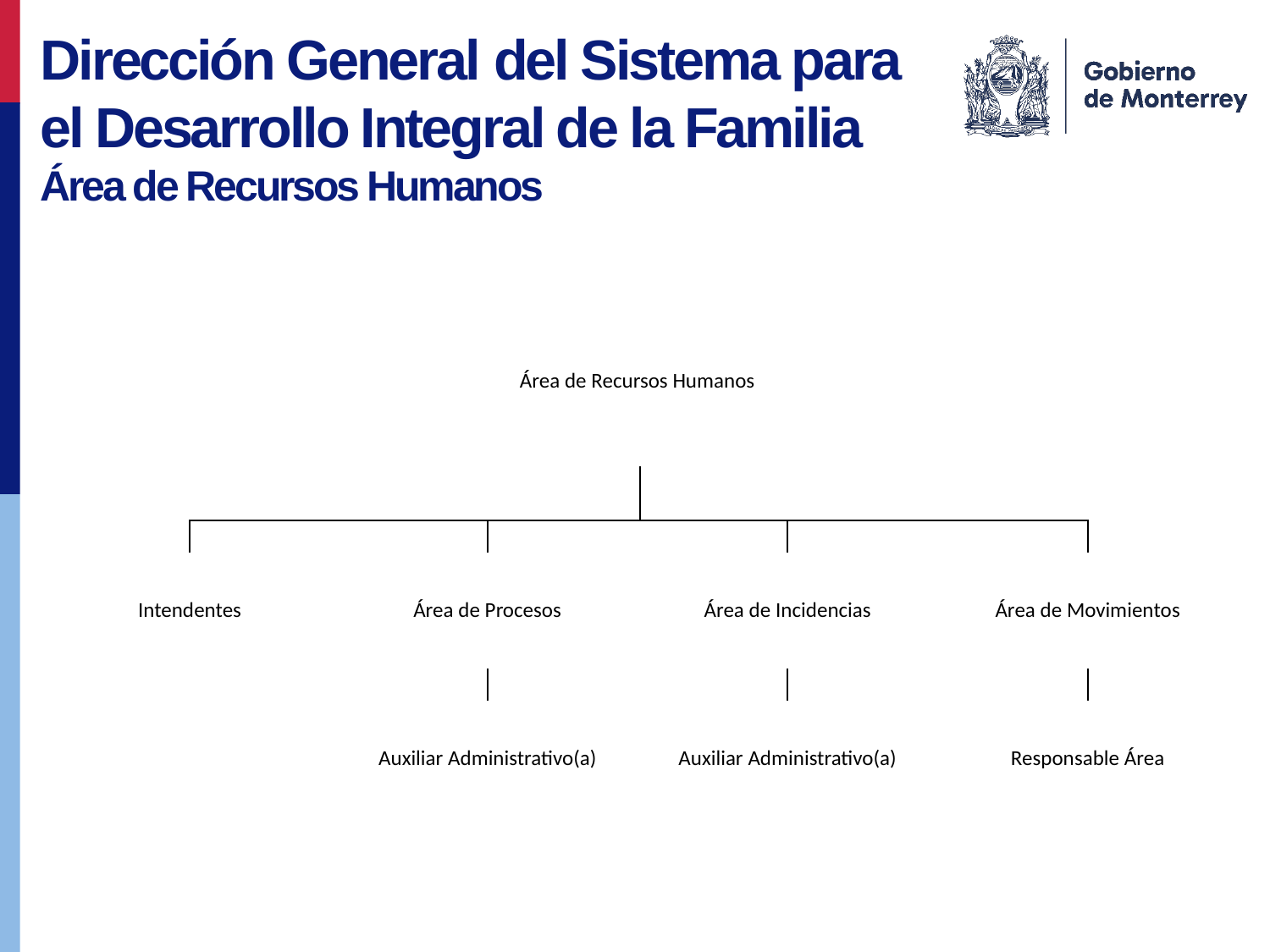

Dirección General del Sistema para
el Desarrollo Integral de la Familia
Área de Recursos Humanos
Área de Recursos Humanos
Intendentes
Área de Procesos
Auxiliar Administrativo(a)
Área de Incidencias
Auxiliar Administrativo(a)
Área de Movimientos
Responsable Área